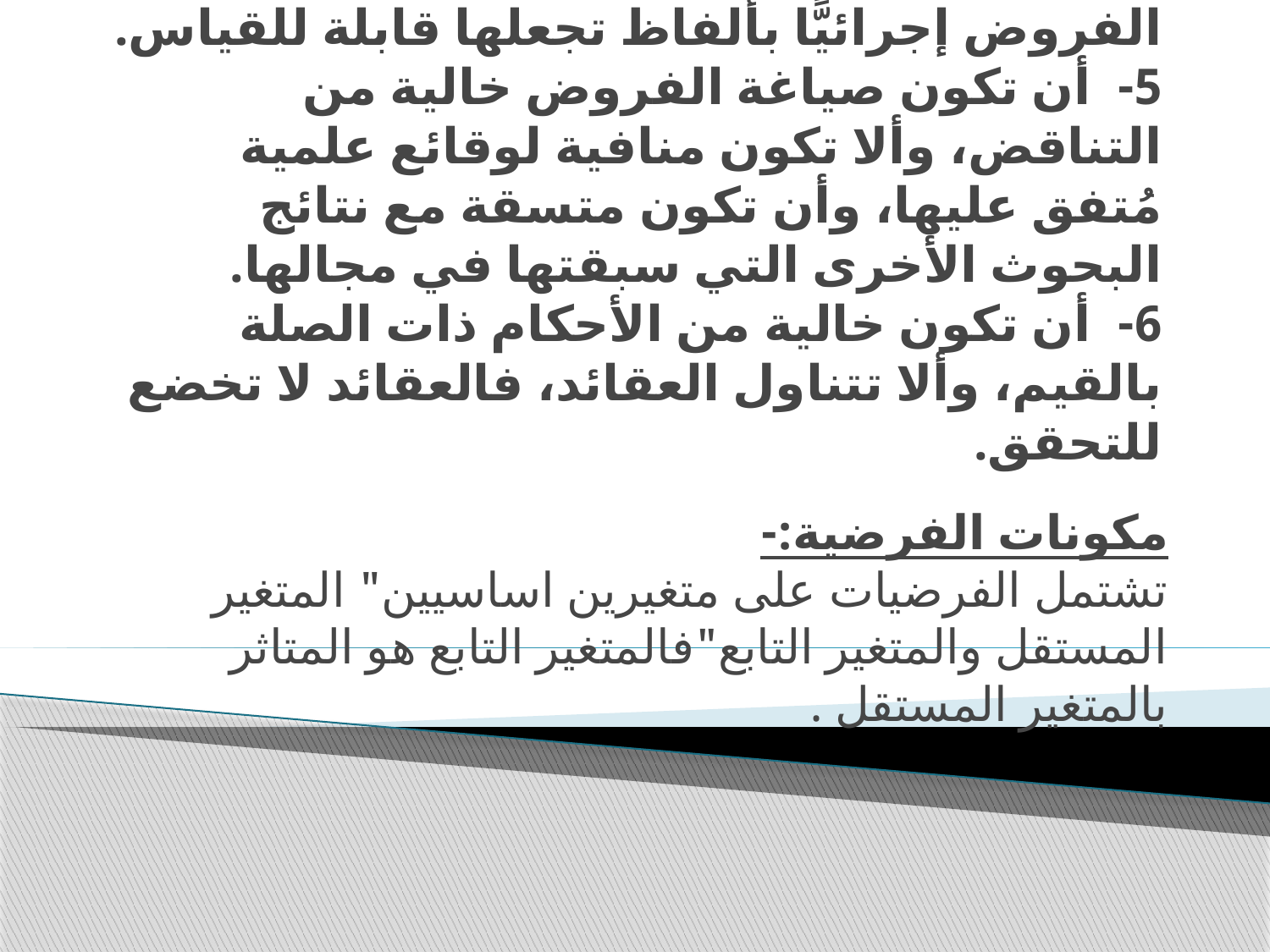

# 4- أن تعرف المصطلحات التي تتضمنها الفروض إجرائيًّا بألفاظ تجعلها قابلة للقياس. 5-  أن تكون صياغة الفروض خالية من التناقض، وألا تكون منافية لوقائع علمية مُتفق عليها، وأن تكون متسقة مع نتائج البحوث الأخرى التي سبقتها في مجالها. 6-  أن تكون خالية من الأحكام ذات الصلة بالقيم، وألا تتناول العقائد، فالعقائد لا تخضع للتحقق.
مكونات الفرضية:- 
تشتمل الفرضيات على متغيرين اساسيين" المتغير المستقل والمتغير التابع"فالمتغير التابع هو المتاثر بالمتغير المستقل .